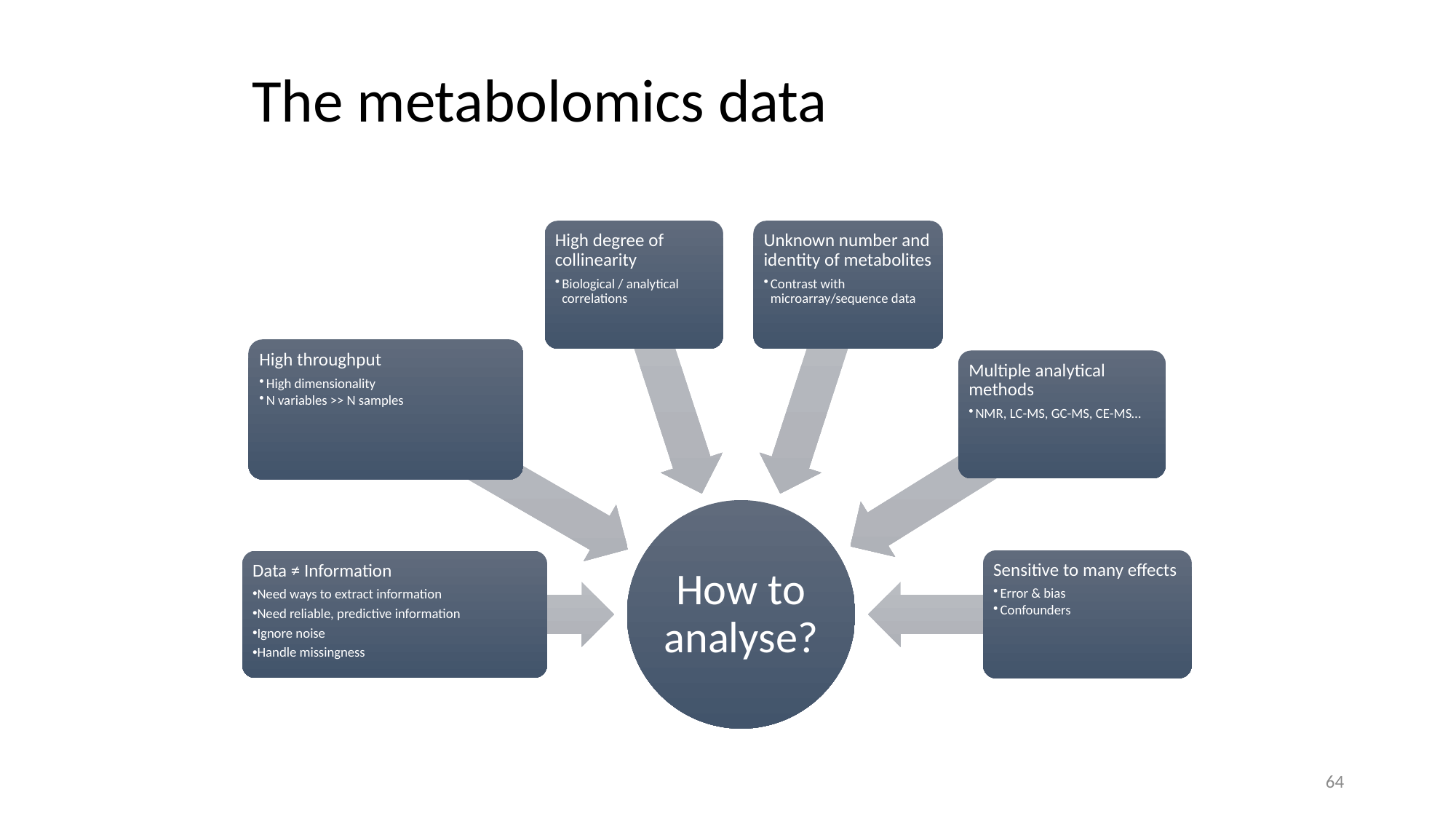

# The metabolomics data
How to analyse?
Data ≠ Information
Need ways to extract information
Need reliable, predictive information
Ignore noise
Handle missingness
High throughput
High dimensionality
N variables >> N samples
High degree of collinearity
Biological / analytical correlations
Unknown number and identity of metabolites
Contrast with microarray/sequence data
Multiple analytical methods
NMR, LC-MS, GC-MS, CE-MS…
Sensitive to many effects
Error & bias
Confounders
64